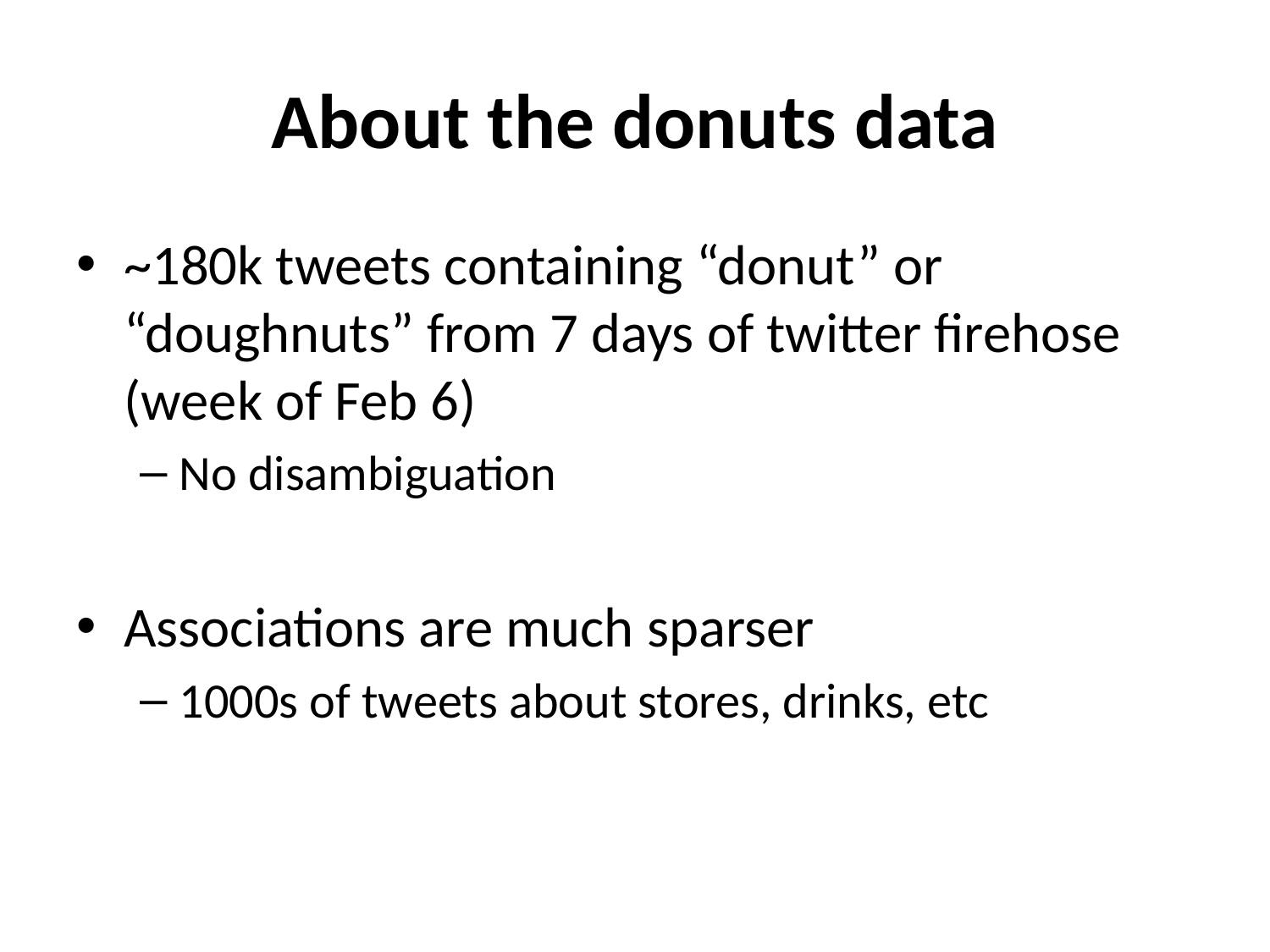

# About the donuts data
~180k tweets containing “donut” or “doughnuts” from 7 days of twitter firehose (week of Feb 6)
No disambiguation

Associations are much sparser
1000s of tweets about stores, drinks, etc